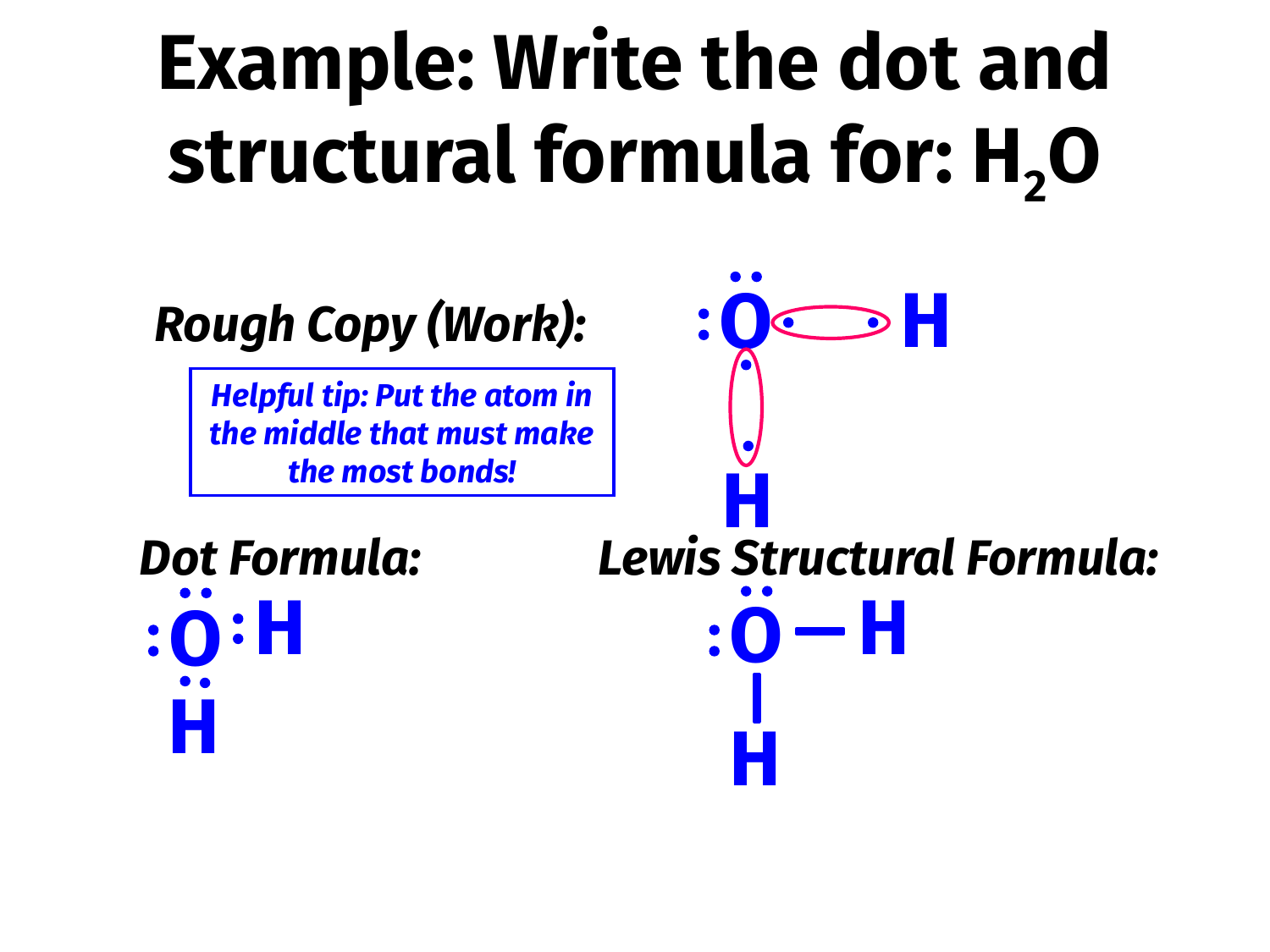

# Example: Write the dot and structural formula for: H2O
H

O

Rough Copy (Work):

Helpful tip: Put the atom in the middle that must make the most bonds!

H
Dot Formula:
Lewis Structural Formula:
H
O

H

H
O

H